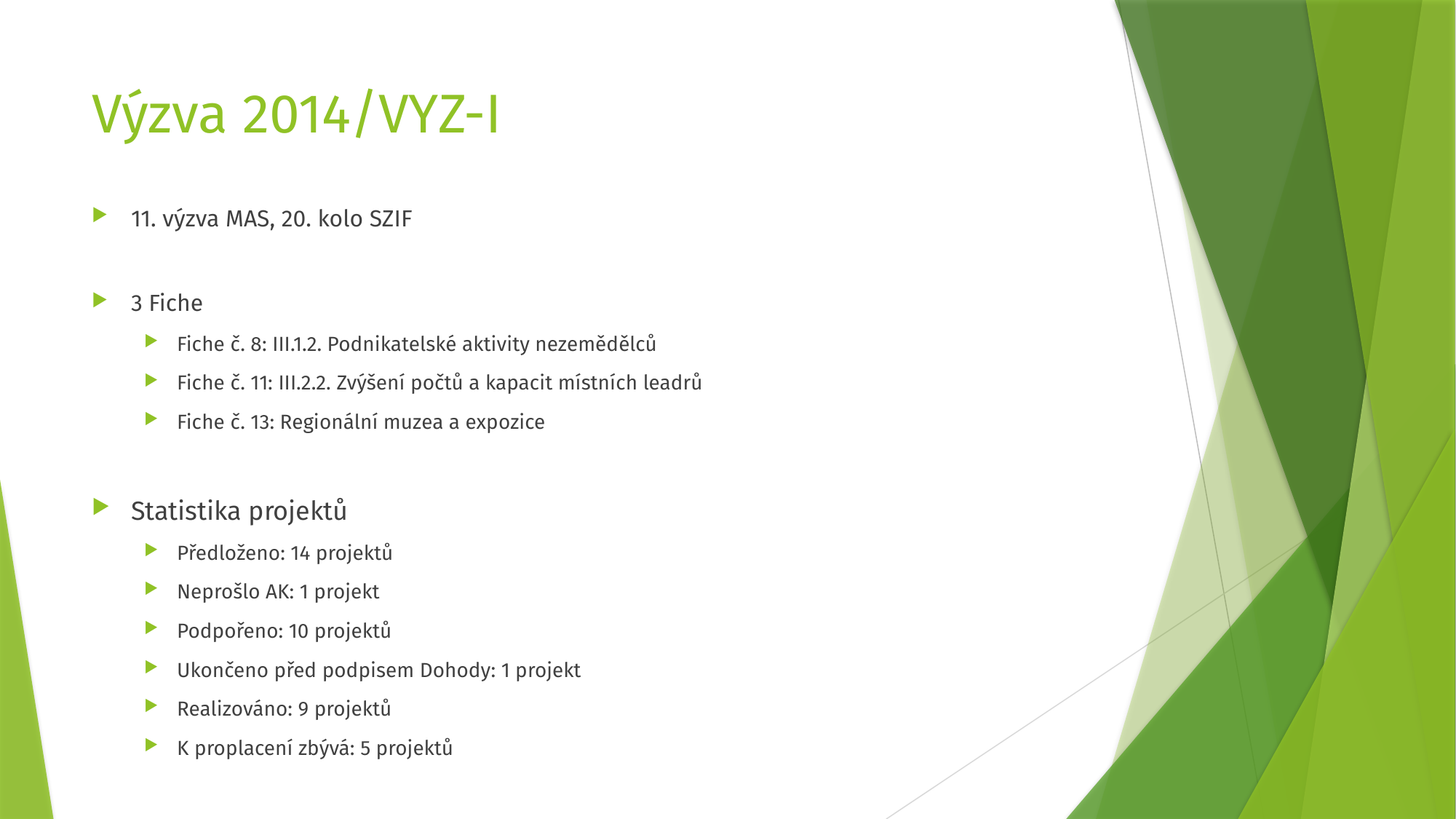

# Výzva 2014/VYZ-I
11. výzva MAS, 20. kolo SZIF

3 Fiche
Fiche č. 8: III.1.2. Podnikatelské aktivity nezemědělců
Fiche č. 11: III.2.2. Zvýšení počtů a kapacit místních leadrů
Fiche č. 13: Regionální muzea a expozice

Statistika projektů
Předloženo: 14 projektů
Neprošlo AK: 1 projekt
Podpořeno: 10 projektů
Ukončeno před podpisem Dohody: 1 projekt
Realizováno: 9 projektů
K proplacení zbývá: 5 projektů